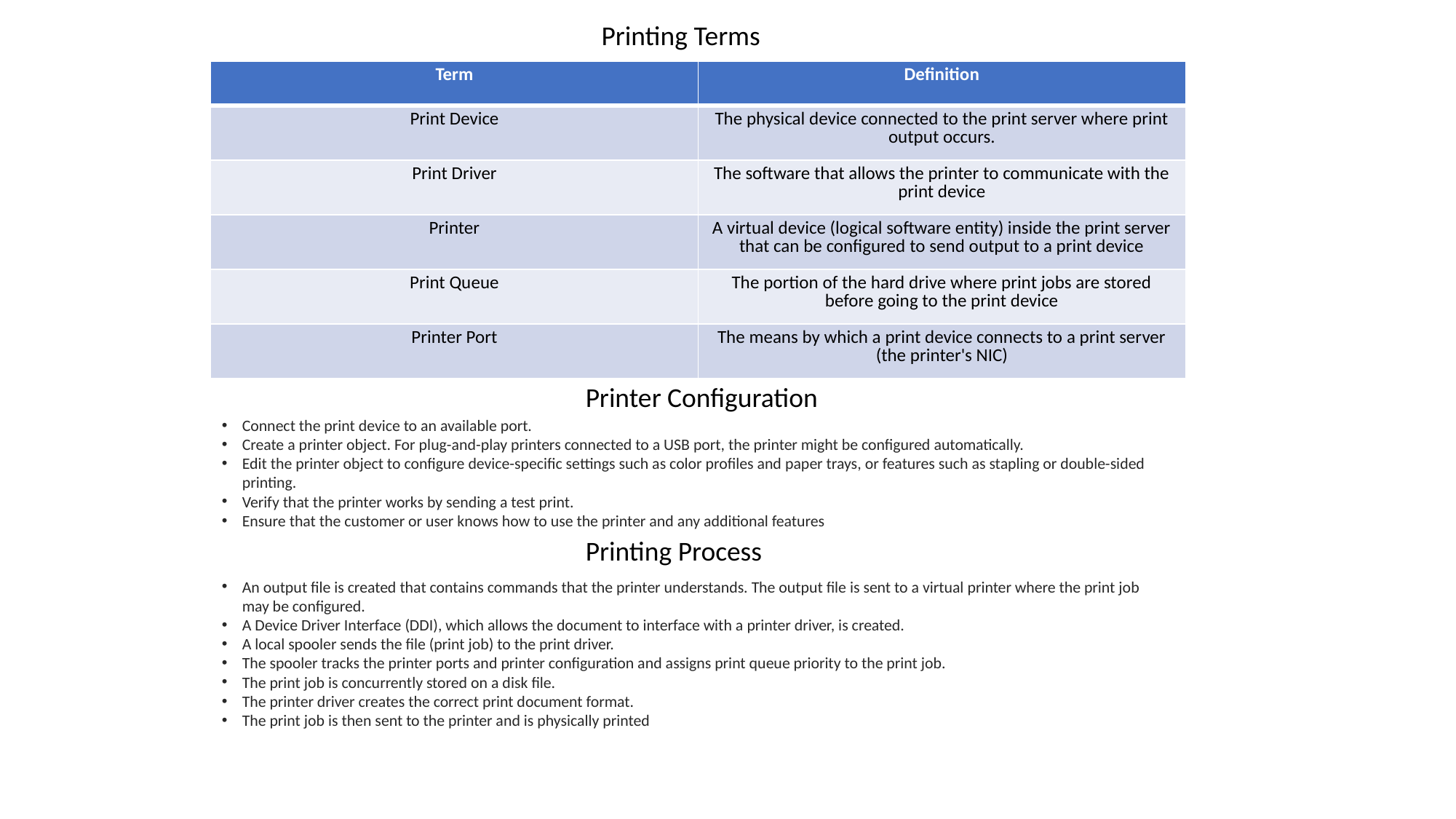

Printing Terms
| Term | Definition |
| --- | --- |
| Print Device | The physical device connected to the print server where print output occurs. |
| Print Driver | The software that allows the printer to communicate with the print device |
| Printer | A virtual device (logical software entity) inside the print server that can be configured to send output to a print device |
| Print Queue | The portion of the hard drive where print jobs are stored before going to the print device |
| Printer Port | The means by which a print device connects to a print server (the printer's NIC) |
Printer Configuration
Connect the print device to an available port.
Create a printer object. For plug-and-play printers connected to a USB port, the printer might be configured automatically.
Edit the printer object to configure device-specific settings such as color profiles and paper trays, or features such as stapling or double-sided printing.
Verify that the printer works by sending a test print.
Ensure that the customer or user knows how to use the printer and any additional features
Printing Process
An output file is created that contains commands that the printer understands. The output file is sent to a virtual printer where the print job may be configured.
A Device Driver Interface (DDI), which allows the document to interface with a printer driver, is created.
A local spooler sends the file (print job) to the print driver.
The spooler tracks the printer ports and printer configuration and assigns print queue priority to the print job.
The print job is concurrently stored on a disk file.
The printer driver creates the correct print document format.
The print job is then sent to the printer and is physically printed